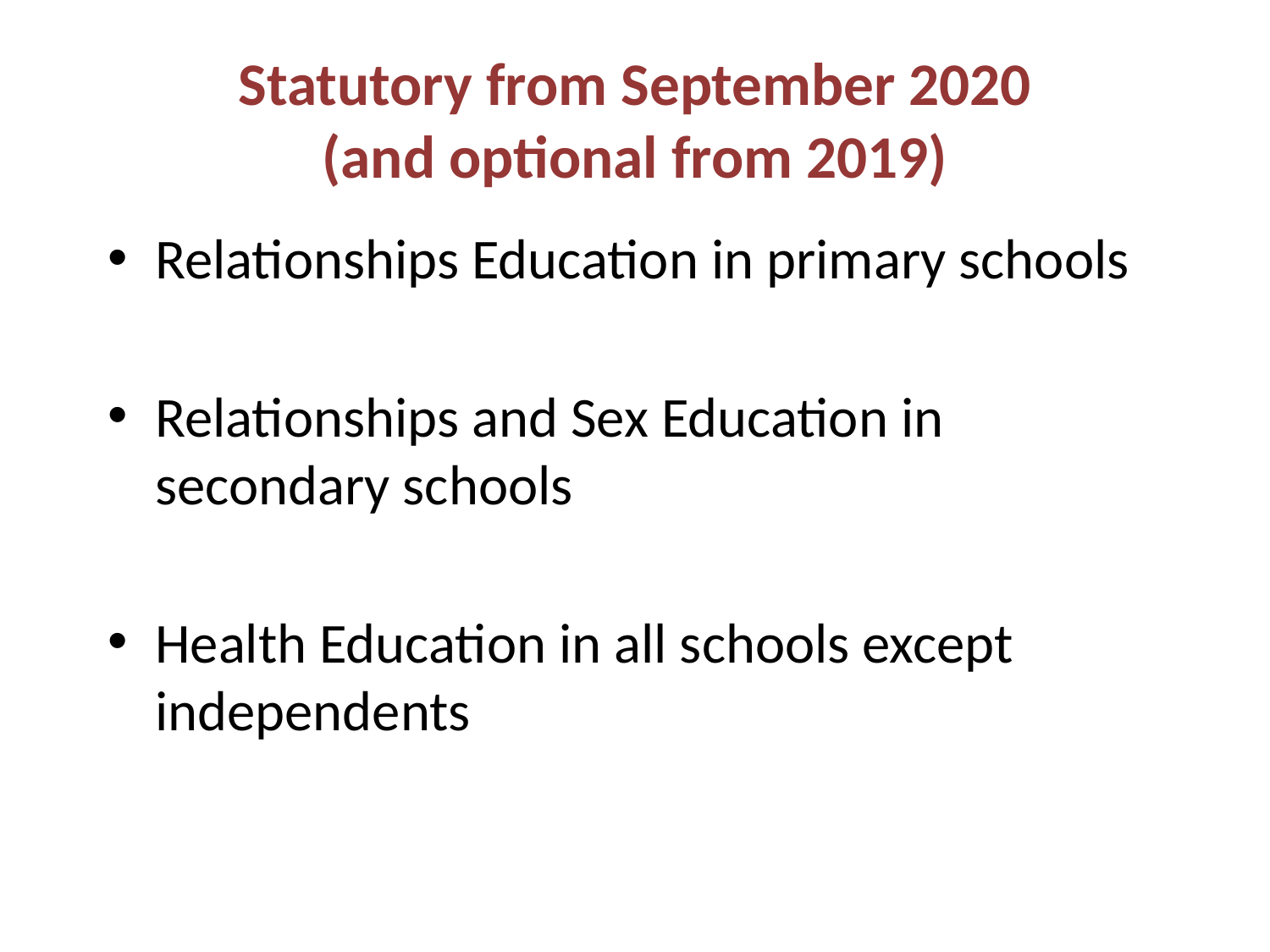

# Statutory from September 2020 (and optional from 2019)
Relationships Education in primary schools

Relationships and Sex Education in secondary schools

Health Education in all schools except independents